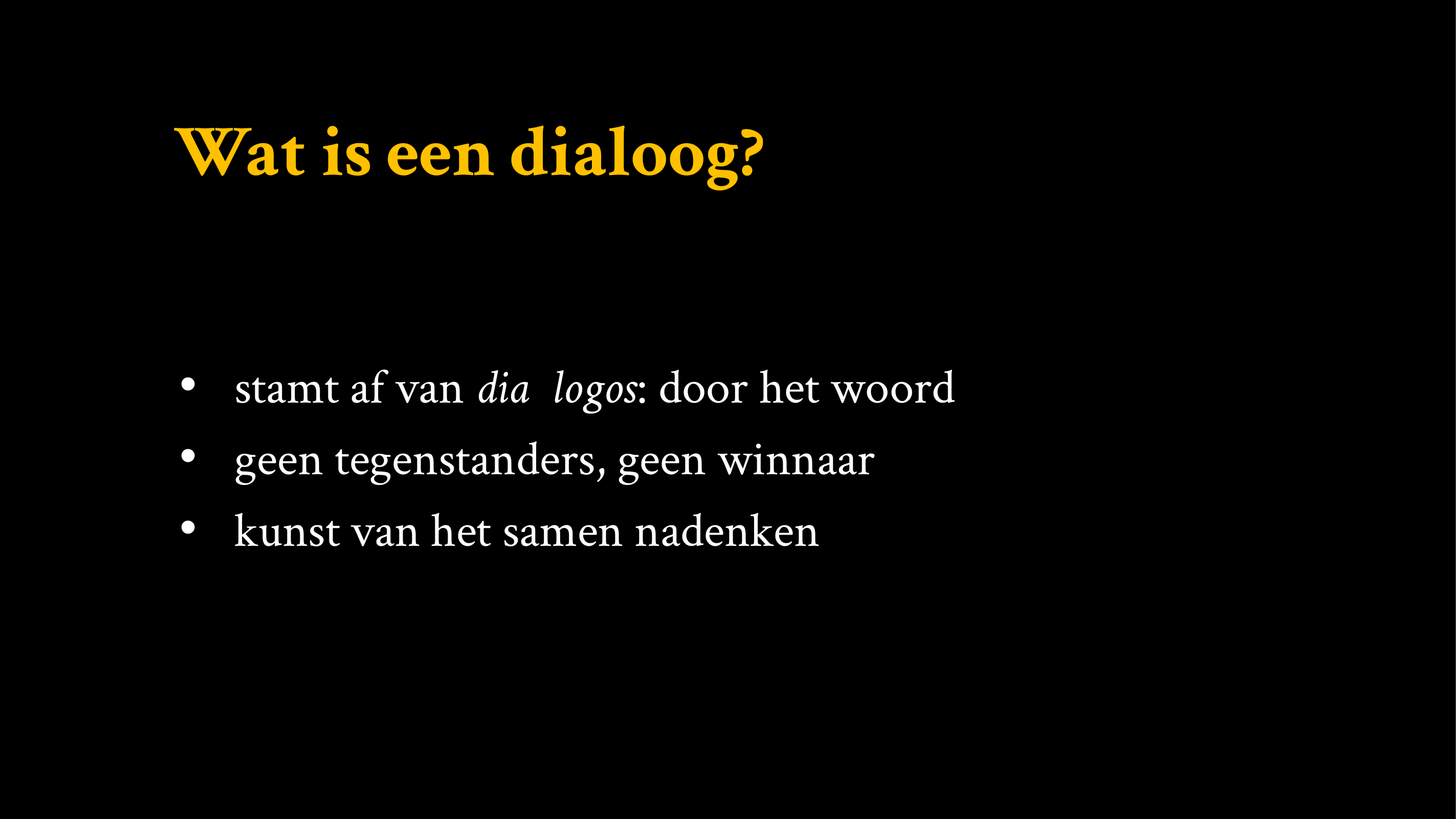

Wat is een dialoog?
stamt af van dia  logos: door het woord
geen tegenstanders, geen winnaar
kunst van het samen nadenken